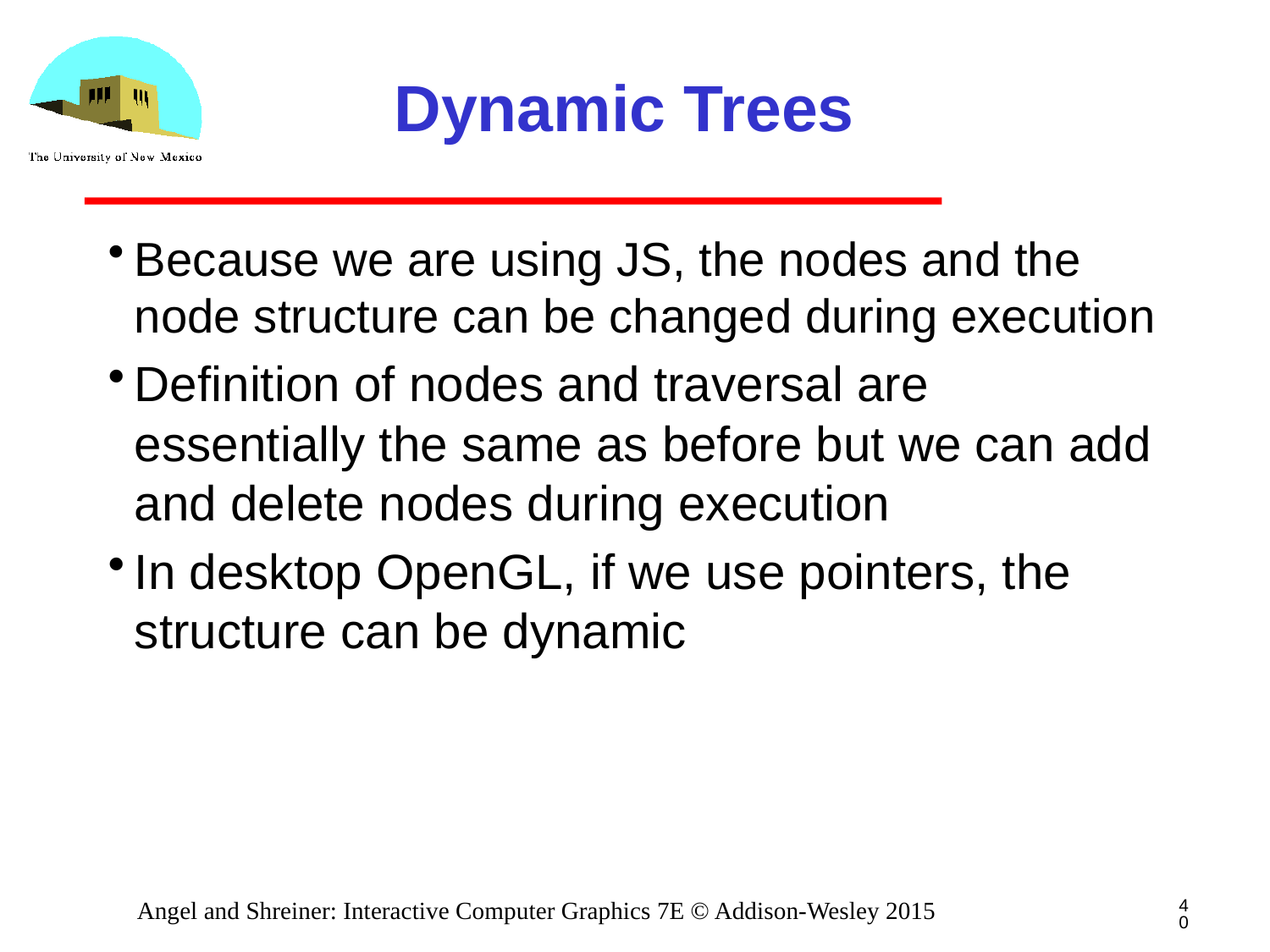

# Dynamic Trees
Because we are using JS, the nodes and the node structure can be changed during execution
Definition of nodes and traversal are essentially the same as before but we can add and delete nodes during execution
In desktop OpenGL, if we use pointers, the structure can be dynamic

40
Angel and Shreiner: Interactive Computer Graphics 7E © Addison-Wesley 2015